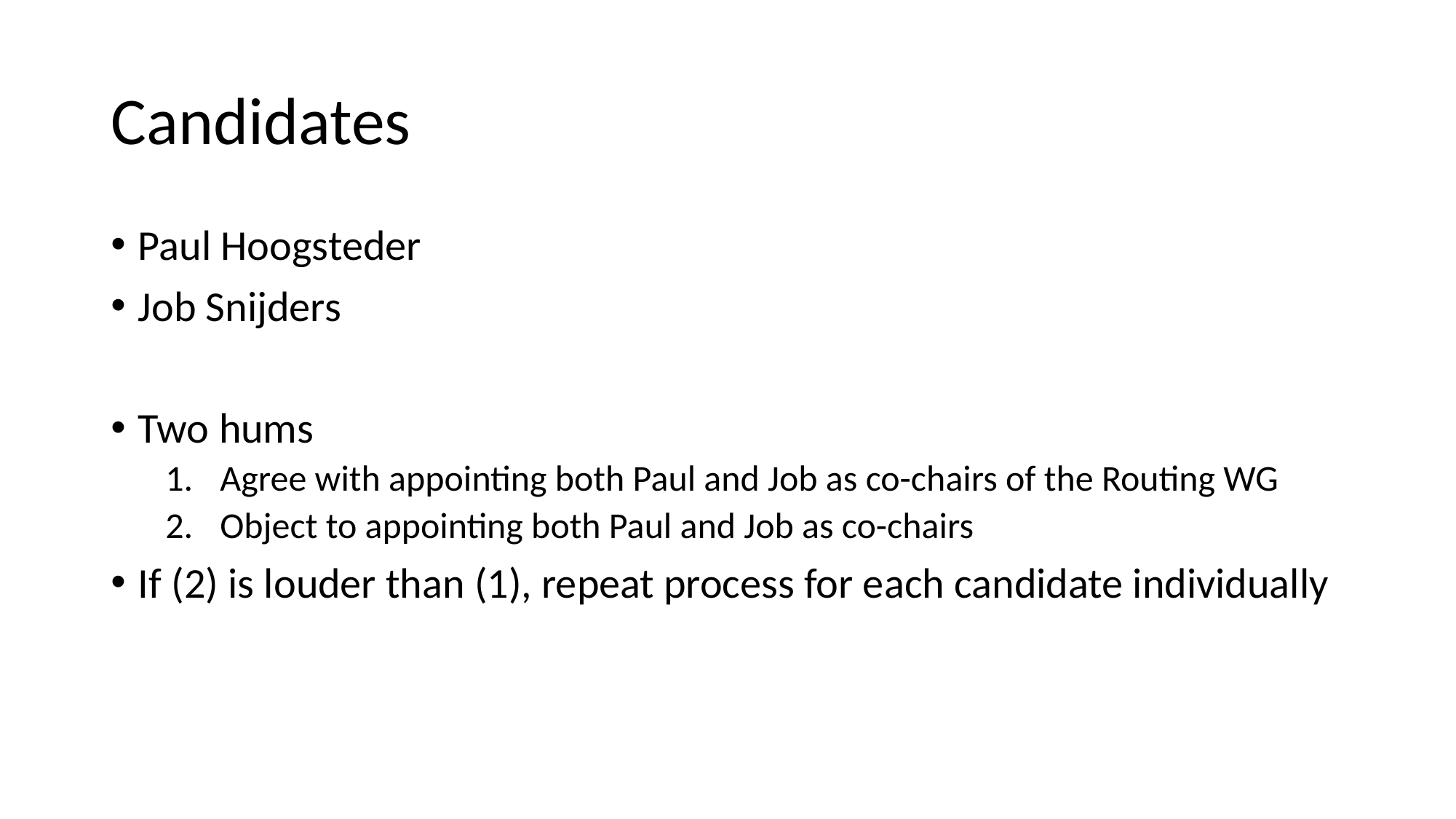

# Candidates
Paul Hoogsteder
Job Snijders

Two hums
Agree with appointing both Paul and Job as co-chairs of the Routing WG
Object to appointing both Paul and Job as co-chairs
If (2) is louder than (1), repeat process for each candidate individually